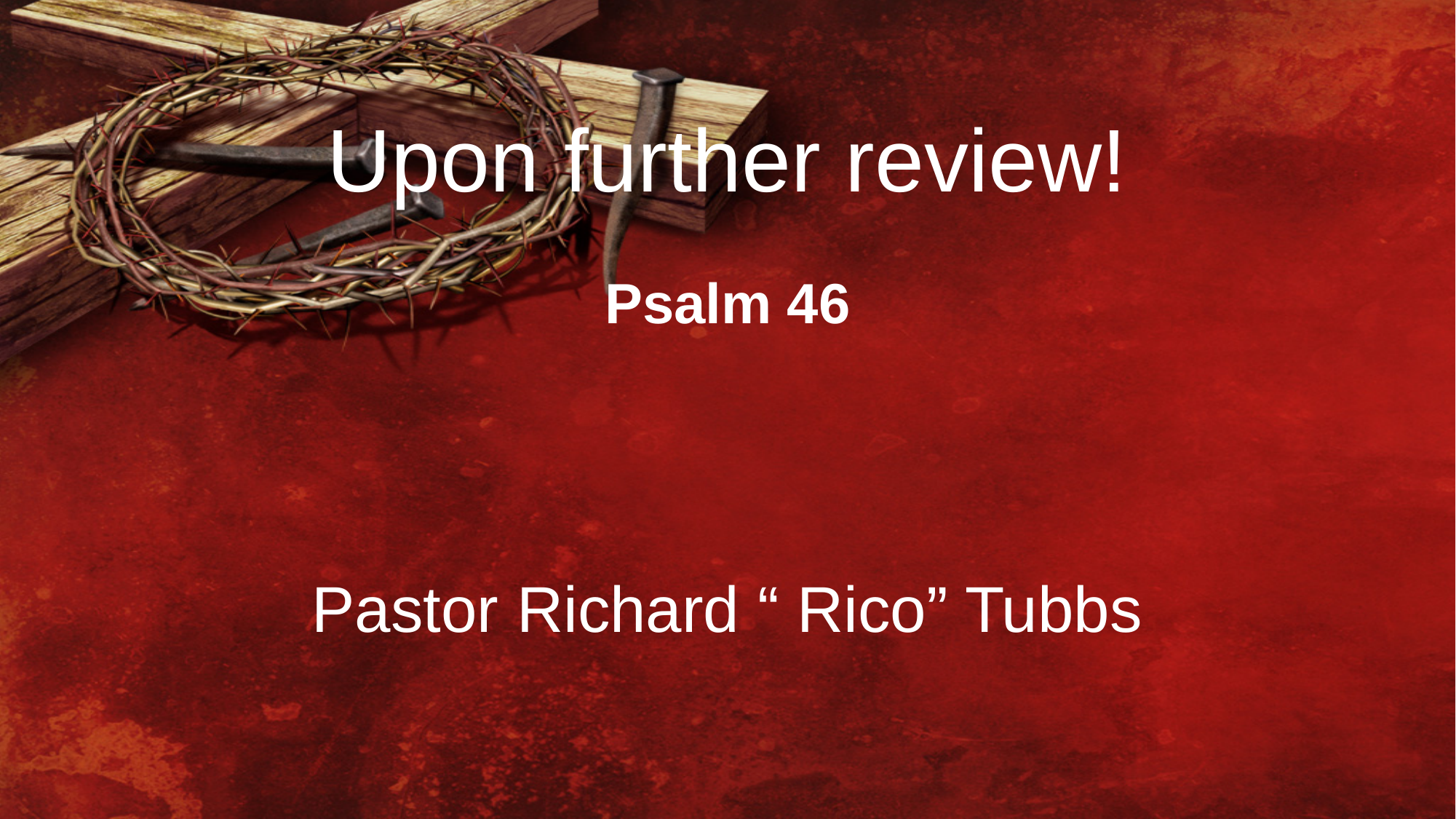

Upon further review!
Psalm 46
Pastor Richard “ Rico” Tubbs